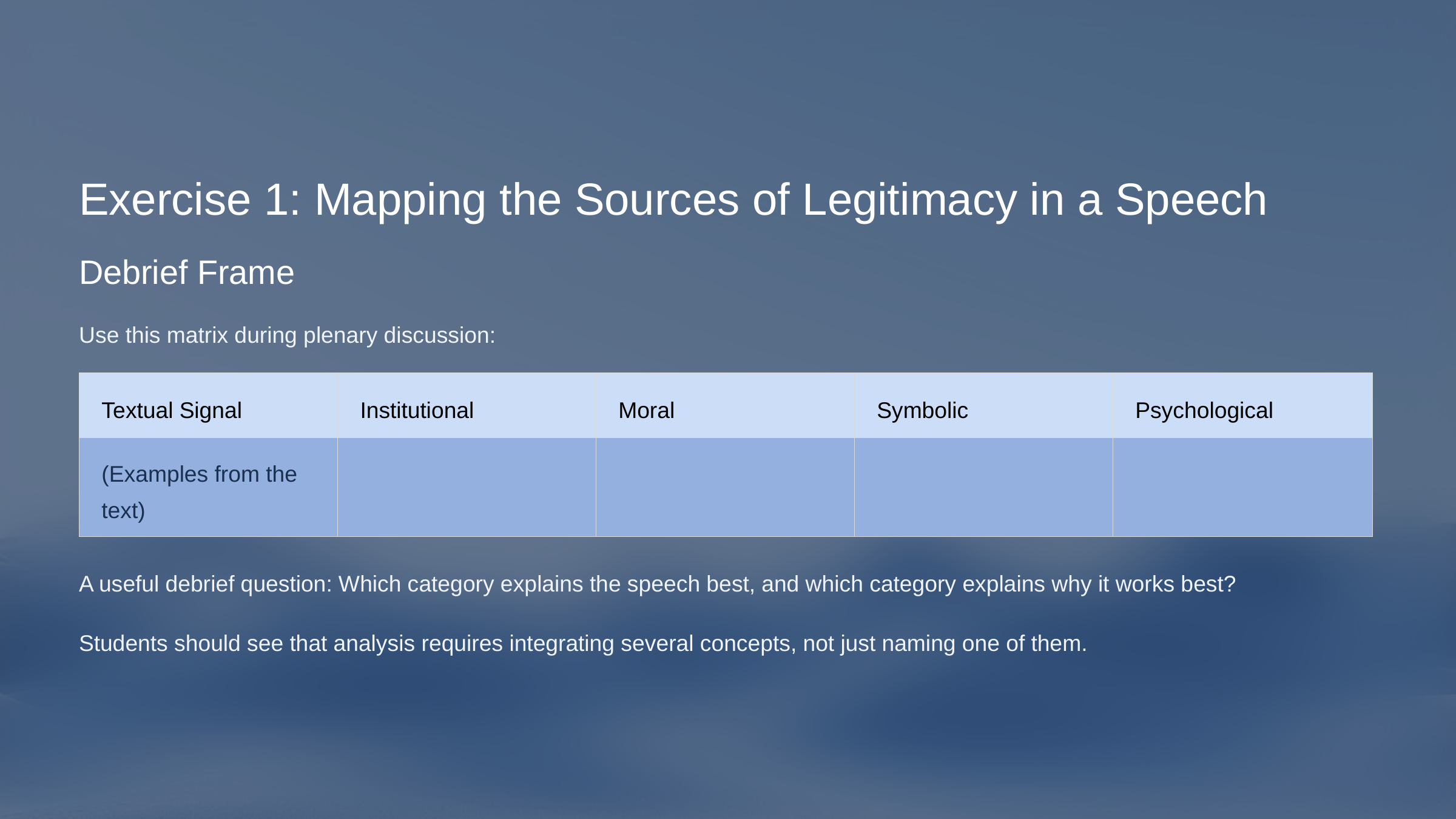

Exercise 1: Mapping the Sources of Legitimacy in a Speech
Debrief Frame
Use this matrix during plenary discussion:
| Textual Signal | Institutional | Moral | Symbolic | Psychological |
| --- | --- | --- | --- | --- |
| (Examples from the text) |  |  |  |  |
A useful debrief question: Which category explains the speech best, and which category explains why it works best?
Students should see that analysis requires integrating several concepts, not just naming one of them.